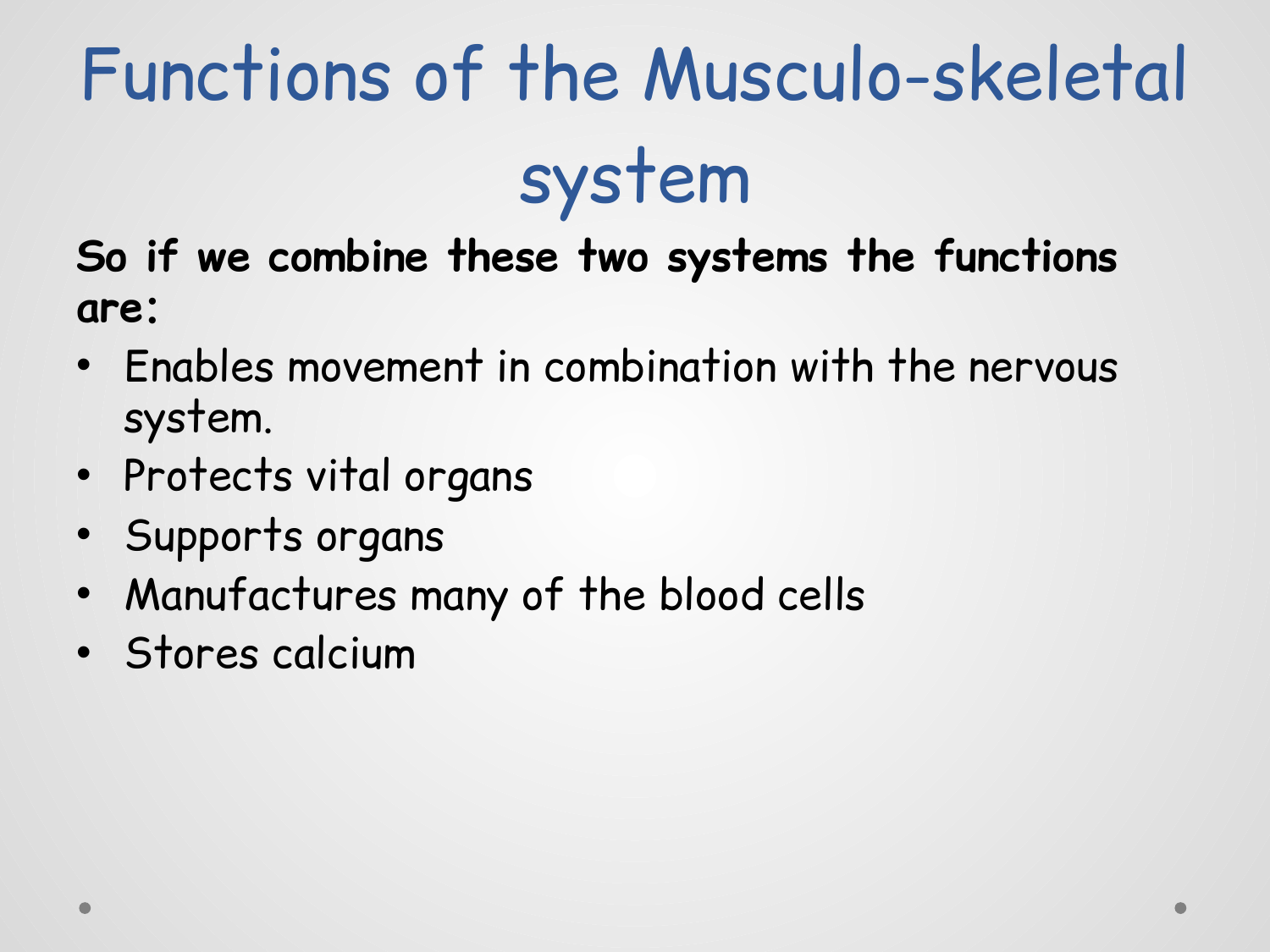

# Functions of the Musculo-skeletal system
So if we combine these two systems the functions are:
Enables movement in combination with the nervous system.
Protects vital organs
Supports organs
Manufactures many of the blood cells
Stores calcium